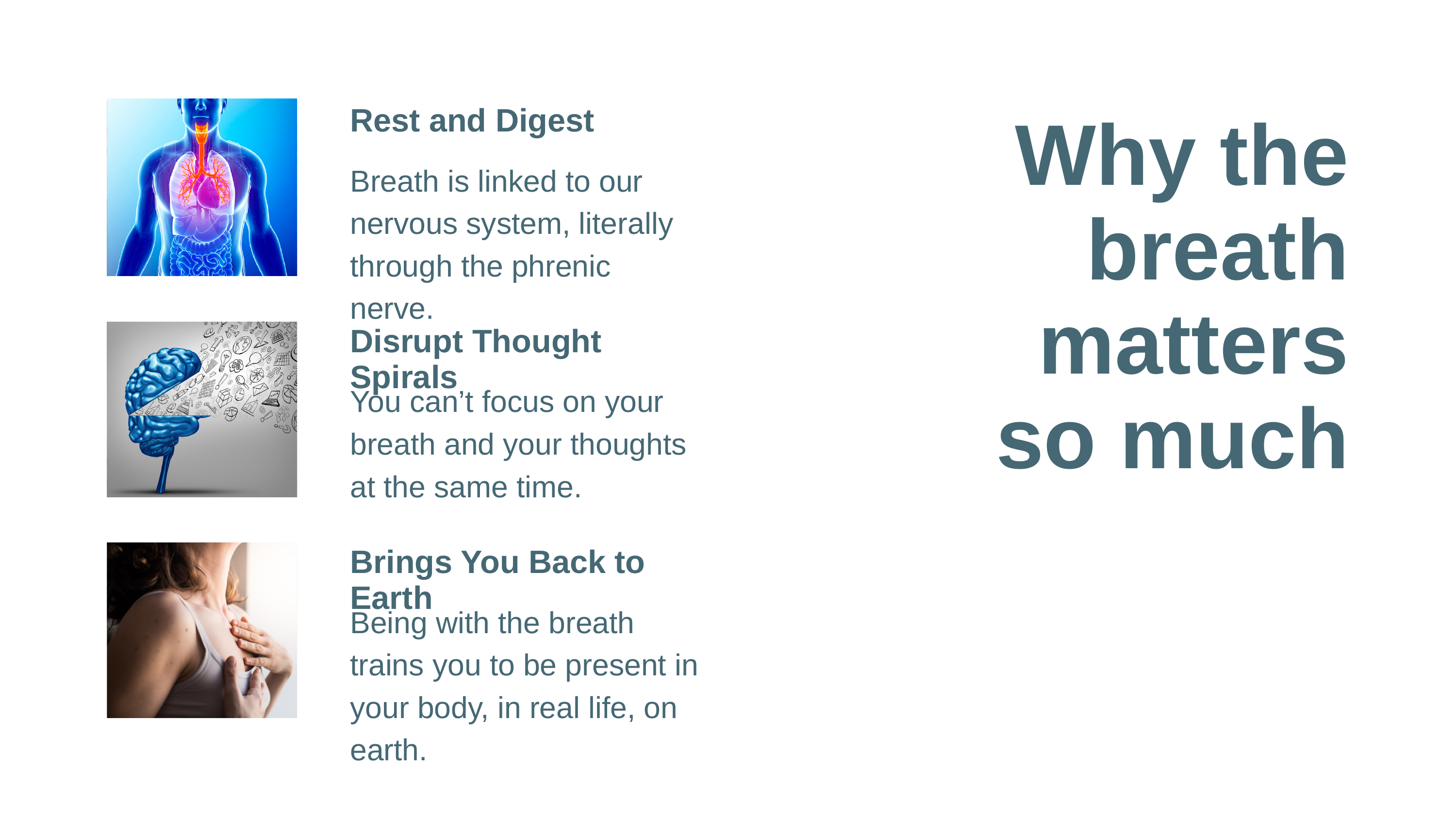

Rest and Digest
Breath is linked to our nervous system, literally through the phrenic nerve.
Why the breath
matters so much

Disrupt Thought Spirals
You can’t focus on your breath and your thoughts at the same time.

Brings You Back to Earth
Being with the breath trains you to be present in your body, in real life, on earth.